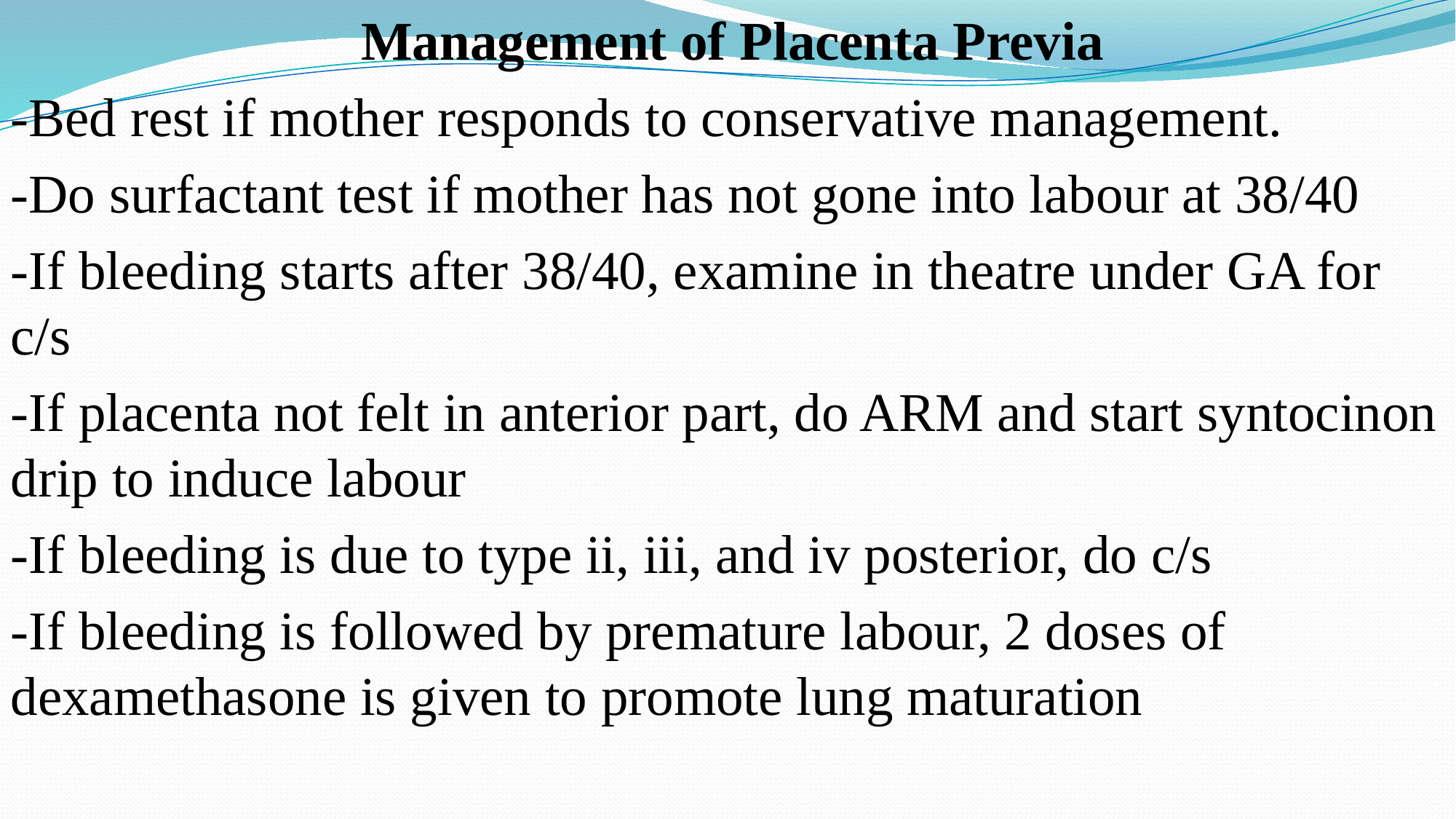

Management of Placenta Previa
-Bed rest if mother responds to conservative management.
-Do surfactant test if mother has not gone into labour at 38/40
-If bleeding starts after 38/40, examine in theatre under GA for c/s
-If placenta not felt in anterior part, do ARM and start syntocinon drip to induce labour
-If bleeding is due to type ii, iii, and iv posterior, do c/s
-If bleeding is followed by premature labour, 2 doses of dexamethasone is given to promote lung maturation